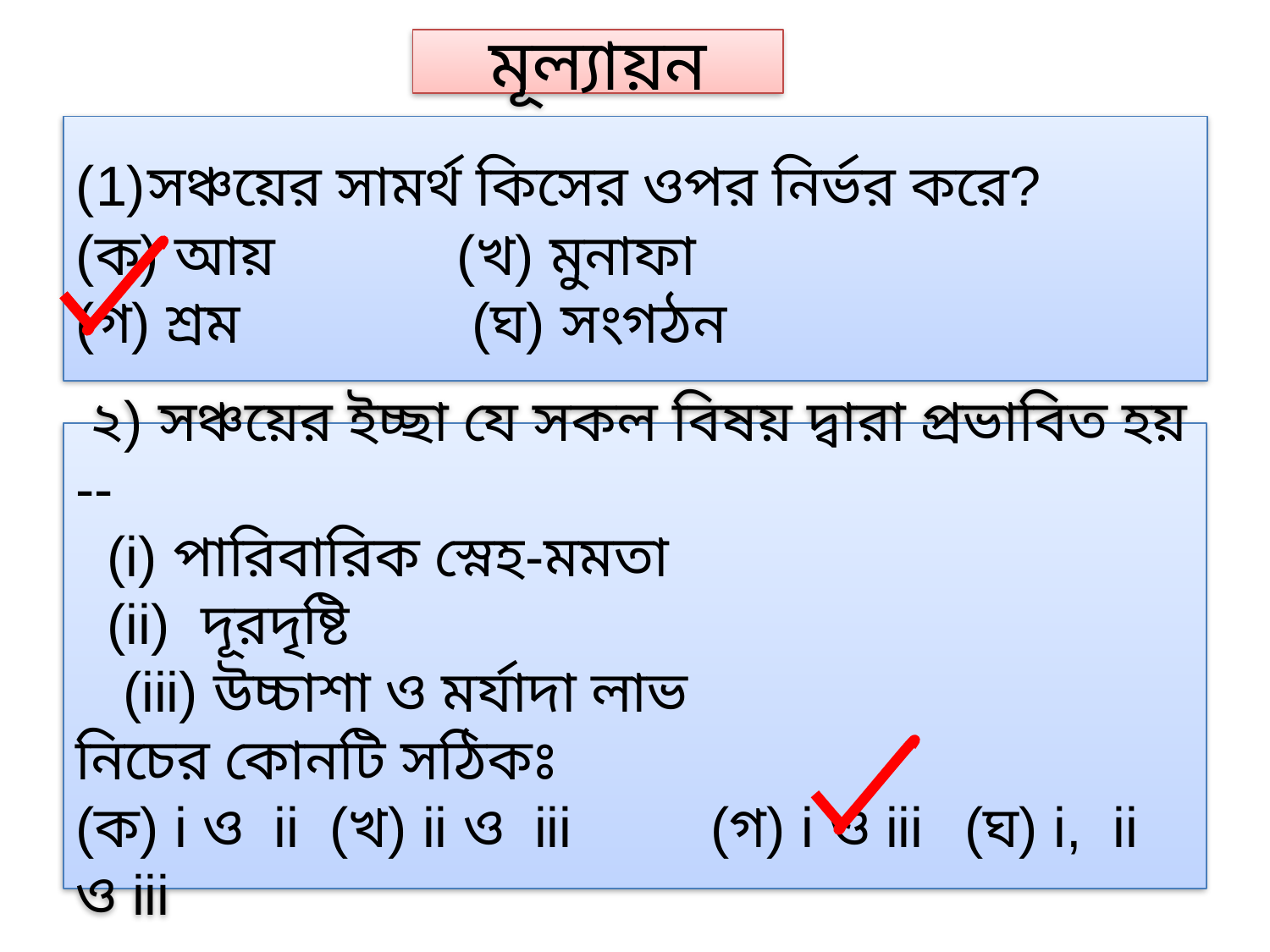

মূল্যায়ন
সঞ্চয়ের সামর্থ কিসের ওপর নির্ভর করে?
(ক) আয় 		(খ) মুনাফা
(গ) শ্রম	 	 (ঘ) সংগঠন

 ২) সঞ্চয়ের ইচ্ছা যে সকল বিষয় দ্বারা প্রভাবিত হয় --
  (i) পারিবারিক স্নেহ-মমতা
  (ii)  দূরদৃষ্টি
   (iii) উচ্চাশা ও মর্যাদা লাভ
নিচের কোনটি সঠিকঃ
(ক) i ও  ii 	(খ) ii ও  iii 	(গ) i ও iii  	(ঘ) i,  ii ও iii